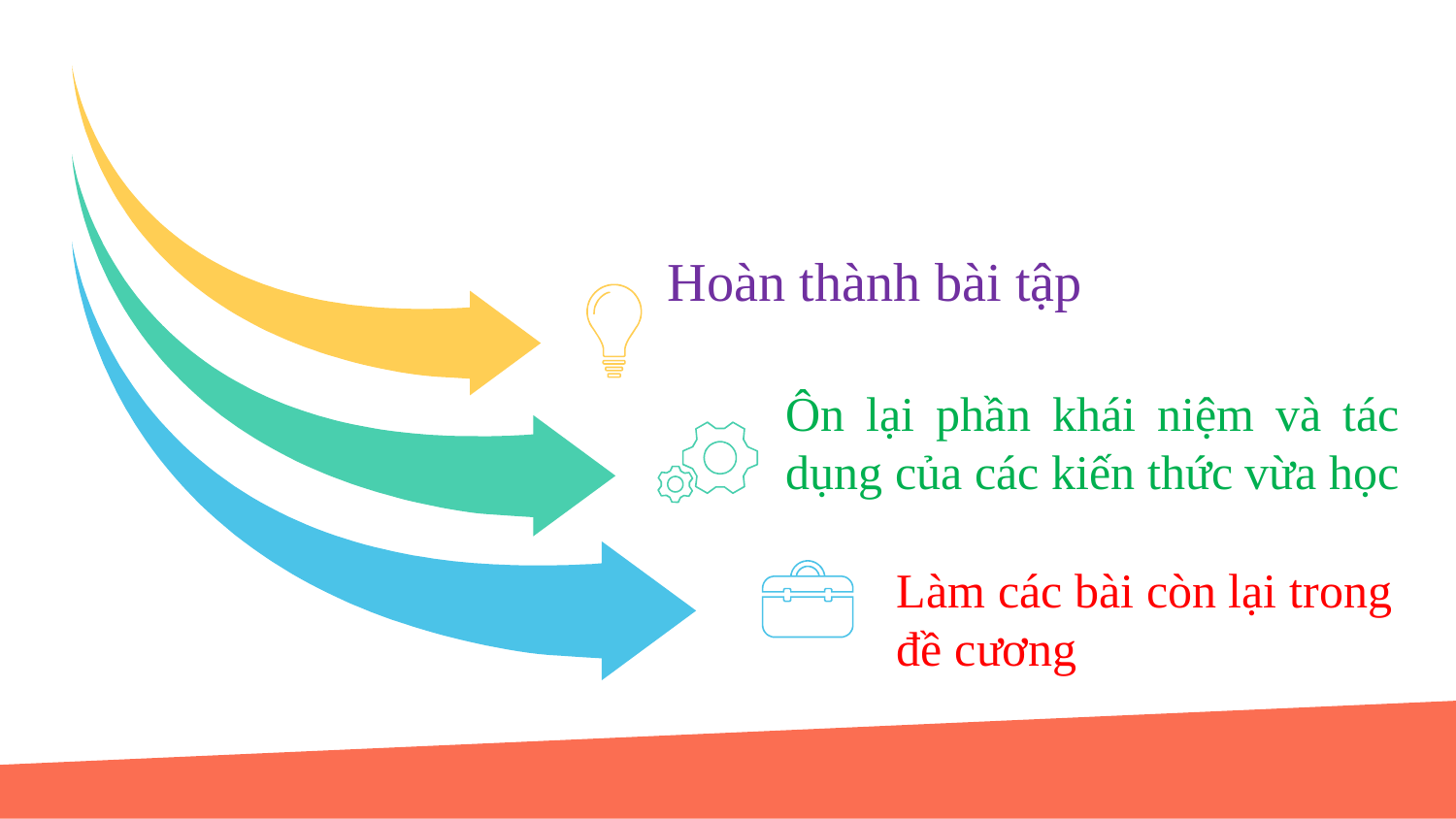

# DẶN DÒ - HƯỚNG DẪN TỰ HỌC
Hoàn thành bài tập
Ôn lại phần khái niệm và tác dụng của các kiến thức vừa học
Làm các bài còn lại trong đề cương